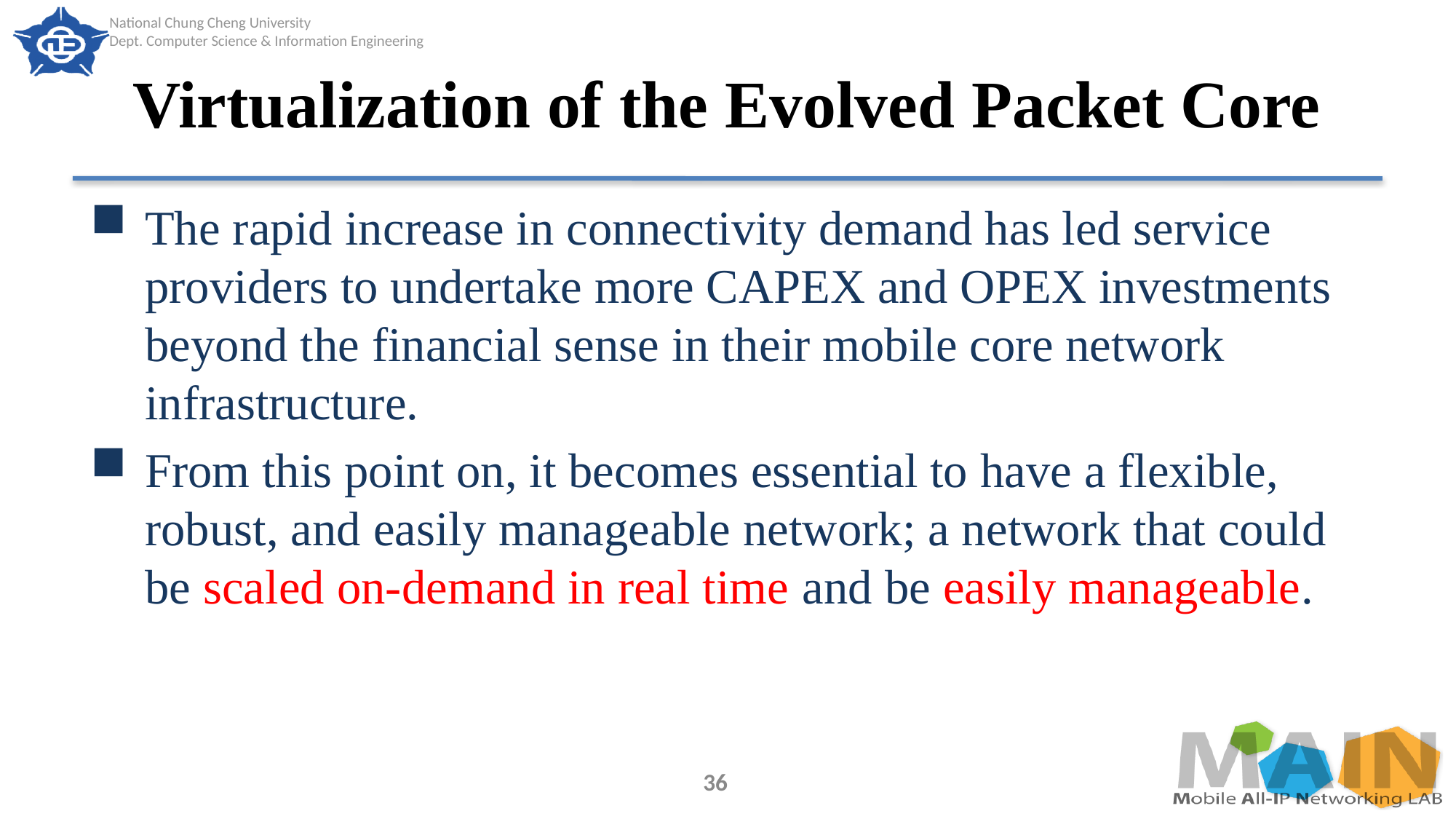

# Virtualization of the Evolved Packet Core
The rapid increase in connectivity demand has led service providers to undertake more CAPEX and OPEX investments beyond the financial sense in their mobile core network infrastructure.
From this point on, it becomes essential to have a flexible, robust, and easily manageable network; a network that could be scaled on-demand in real time and be easily manageable.
36